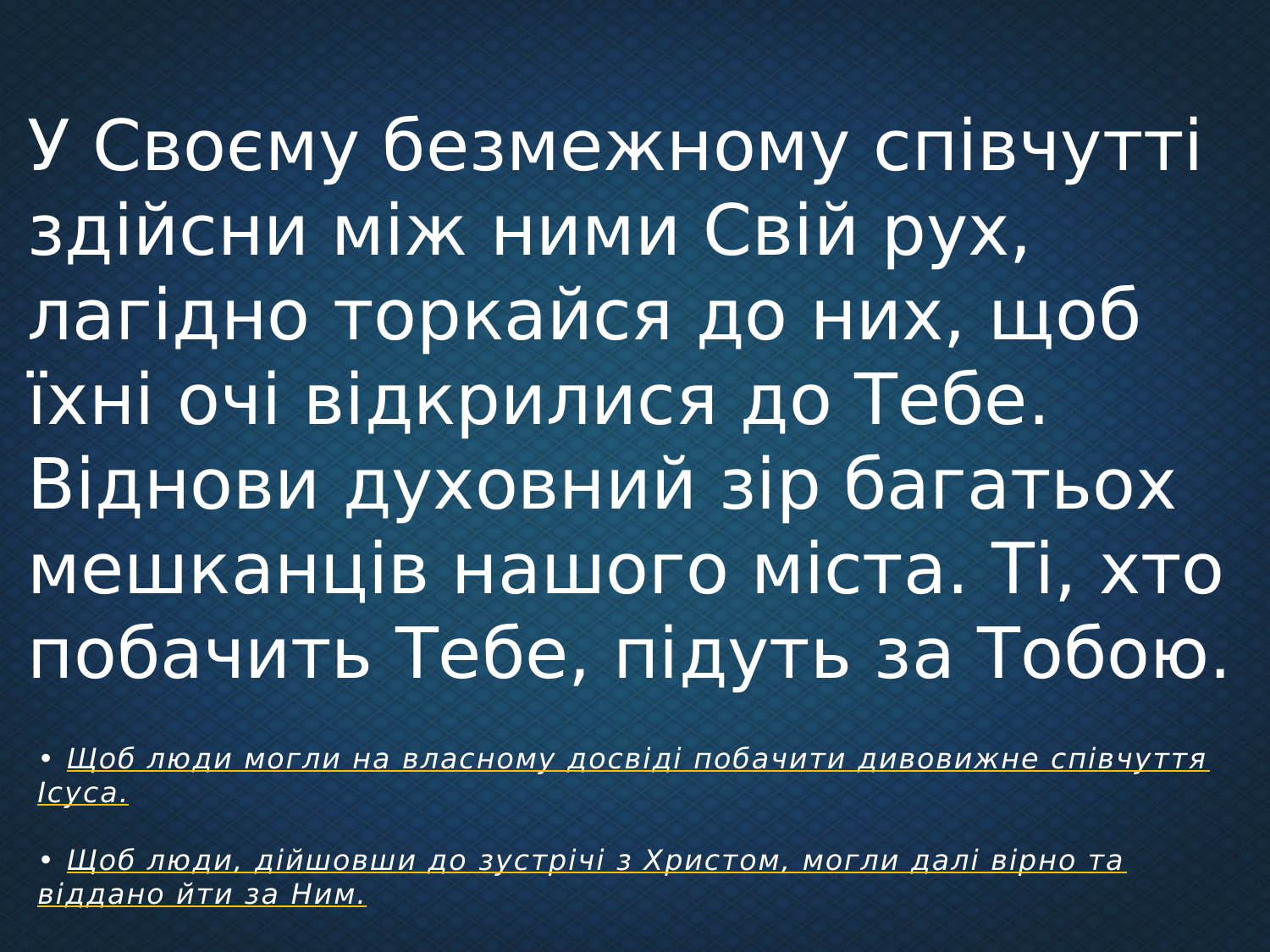

У Своєму безмежному співчутті здійсни між ними Свій рух, лагідно торкайся до них, щоб їхні очі відкрилися до Тебе. Віднови духовний зір багатьох мешканців нашого міста. Ті, хто побачить Тебе, підуть за Тобою.
• Щоб люди могли на власному досвіді побачити дивовижне співчуття Ісуса.

• Щоб люди, дійшовши до зустрічі з Христом, могли далі вірно та віддано йти за Ним.